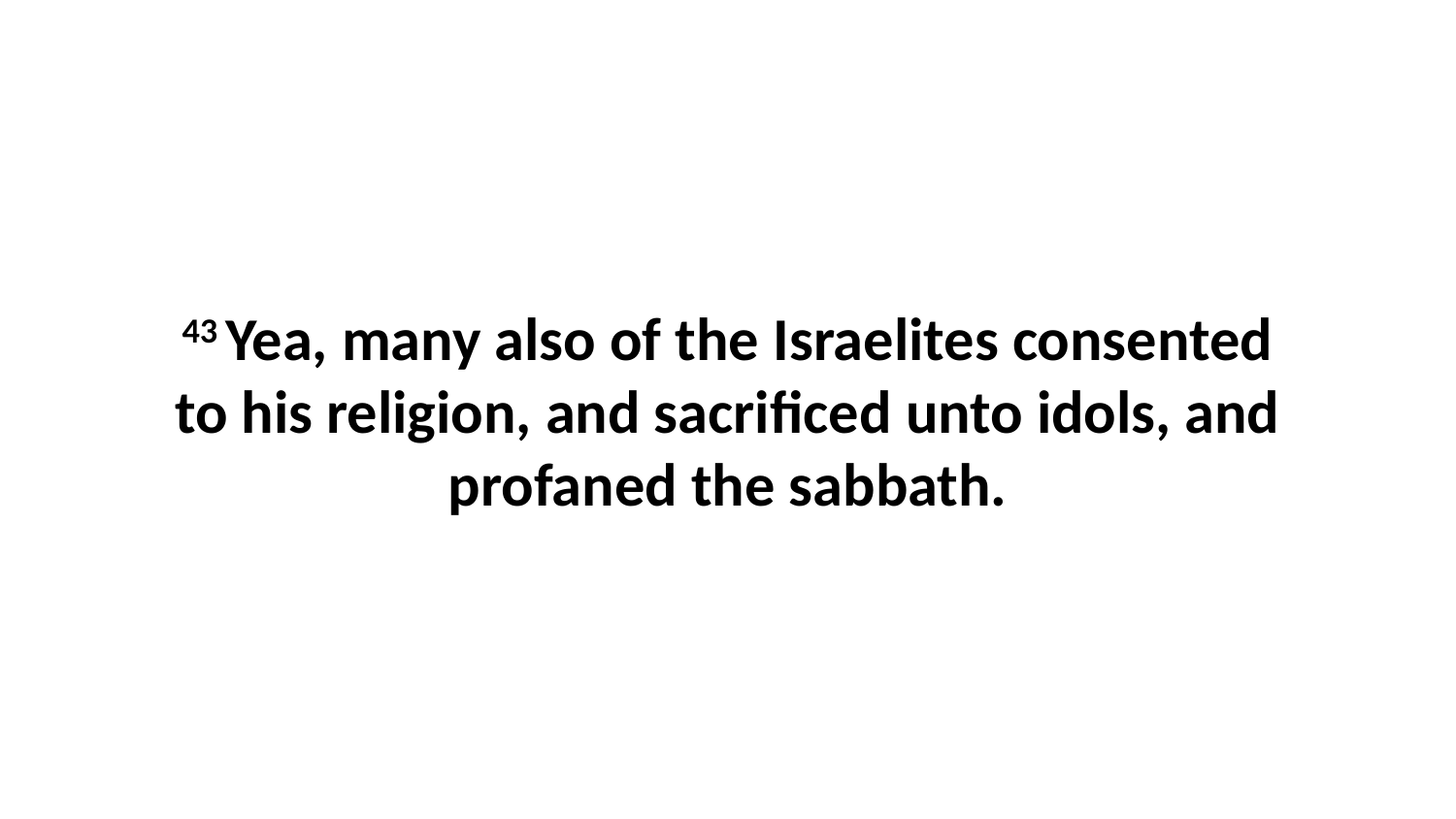

43 Yea, many also of the Israelites consented to his religion, and sacrificed unto idols, and profaned the sabbath.